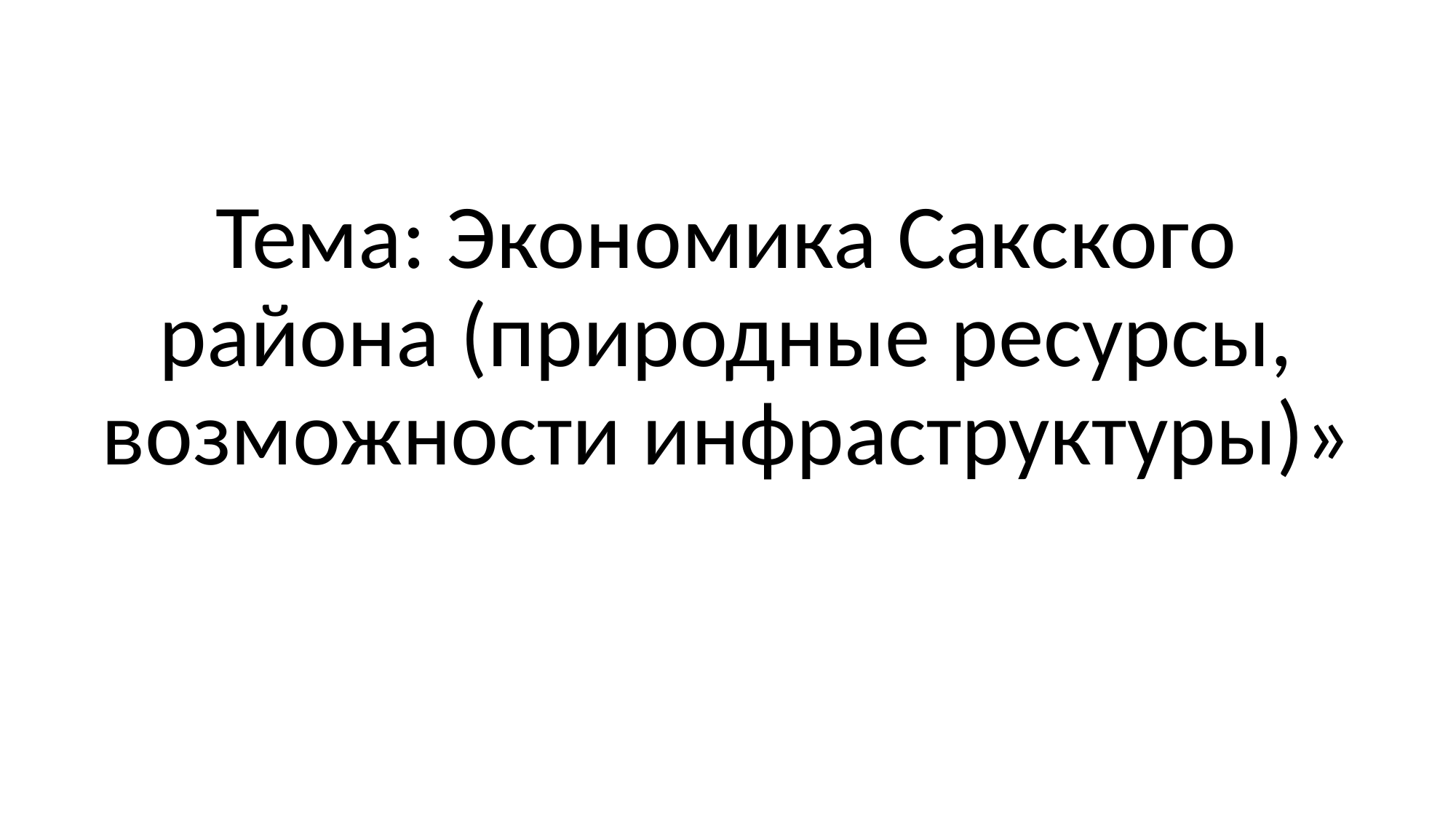

# Тема: Экономика Сакского района (природные ресурсы, возможности инфраструктуры)»